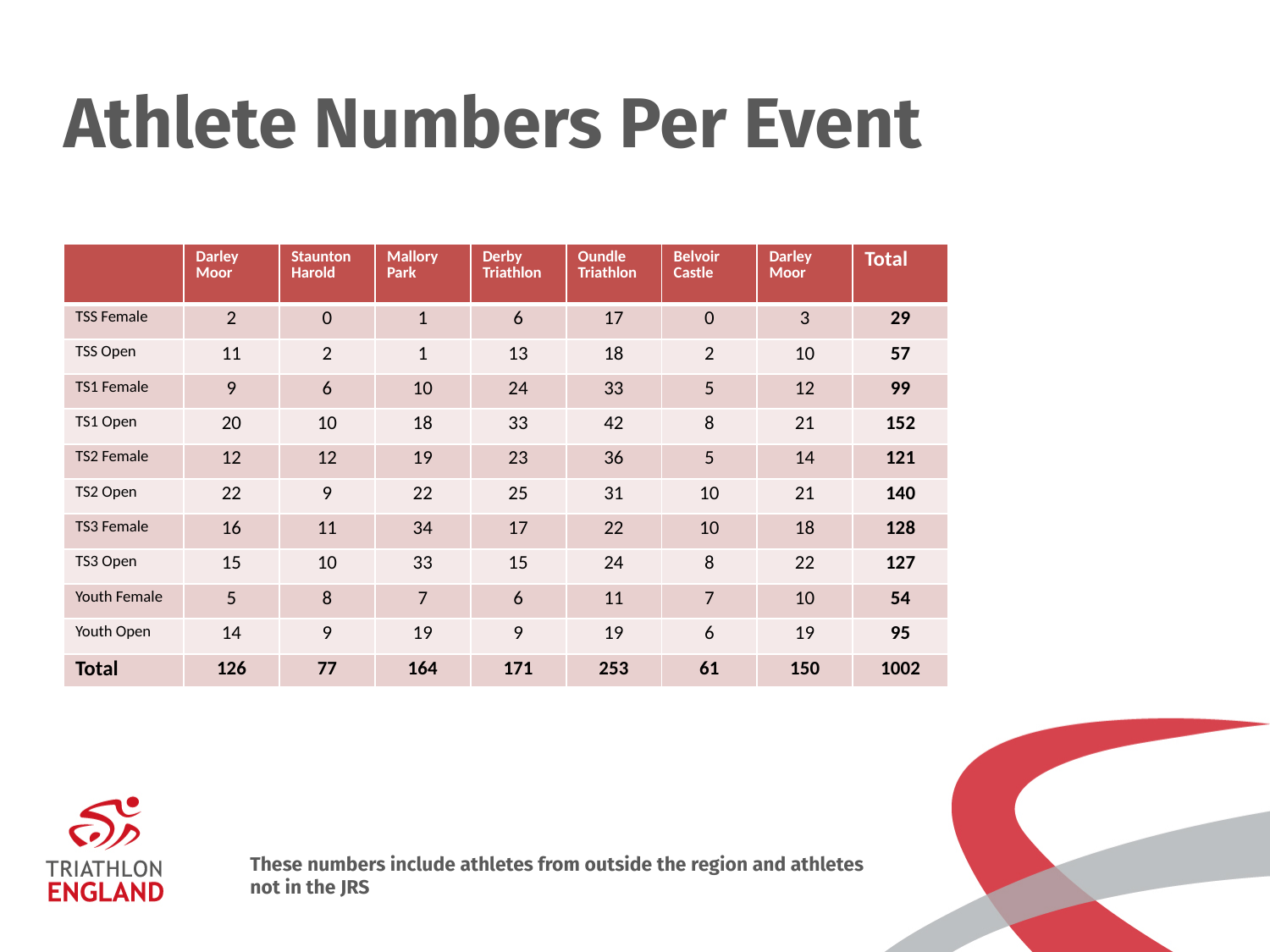

# Athlete Numbers Per Event

|  | Darley Moor | Staunton Harold | Mallory Park | Derby Triathlon | Oundle Triathlon | Belvoir Castle | Darley Moor | Total |
| --- | --- | --- | --- | --- | --- | --- | --- | --- |
| TSS Female | 2 | 0 | 1 | 6 | 17 | 0 | 3 | 29 |
| TSS Open | 11 | 2 | 1 | 13 | 18 | 2 | 10 | 57 |
| TS1 Female | 9 | 6 | 10 | 24 | 33 | 5 | 12 | 99 |
| TS1 Open | 20 | 10 | 18 | 33 | 42 | 8 | 21 | 152 |
| TS2 Female | 12 | 12 | 19 | 23 | 36 | 5 | 14 | 121 |
| TS2 Open | 22 | 9 | 22 | 25 | 31 | 10 | 21 | 140 |
| TS3 Female | 16 | 11 | 34 | 17 | 22 | 10 | 18 | 128 |
| TS3 Open | 15 | 10 | 33 | 15 | 24 | 8 | 22 | 127 |
| Youth Female | 5 | 8 | 7 | 6 | 11 | 7 | 10 | 54 |
| Youth Open | 14 | 9 | 19 | 9 | 19 | 6 | 19 | 95 |
| Total | 126 | 77 | 164 | 171 | 253 | 61 | 150 | 1002 |
These numbers include athletes from outside the region and athletes not in the JRS